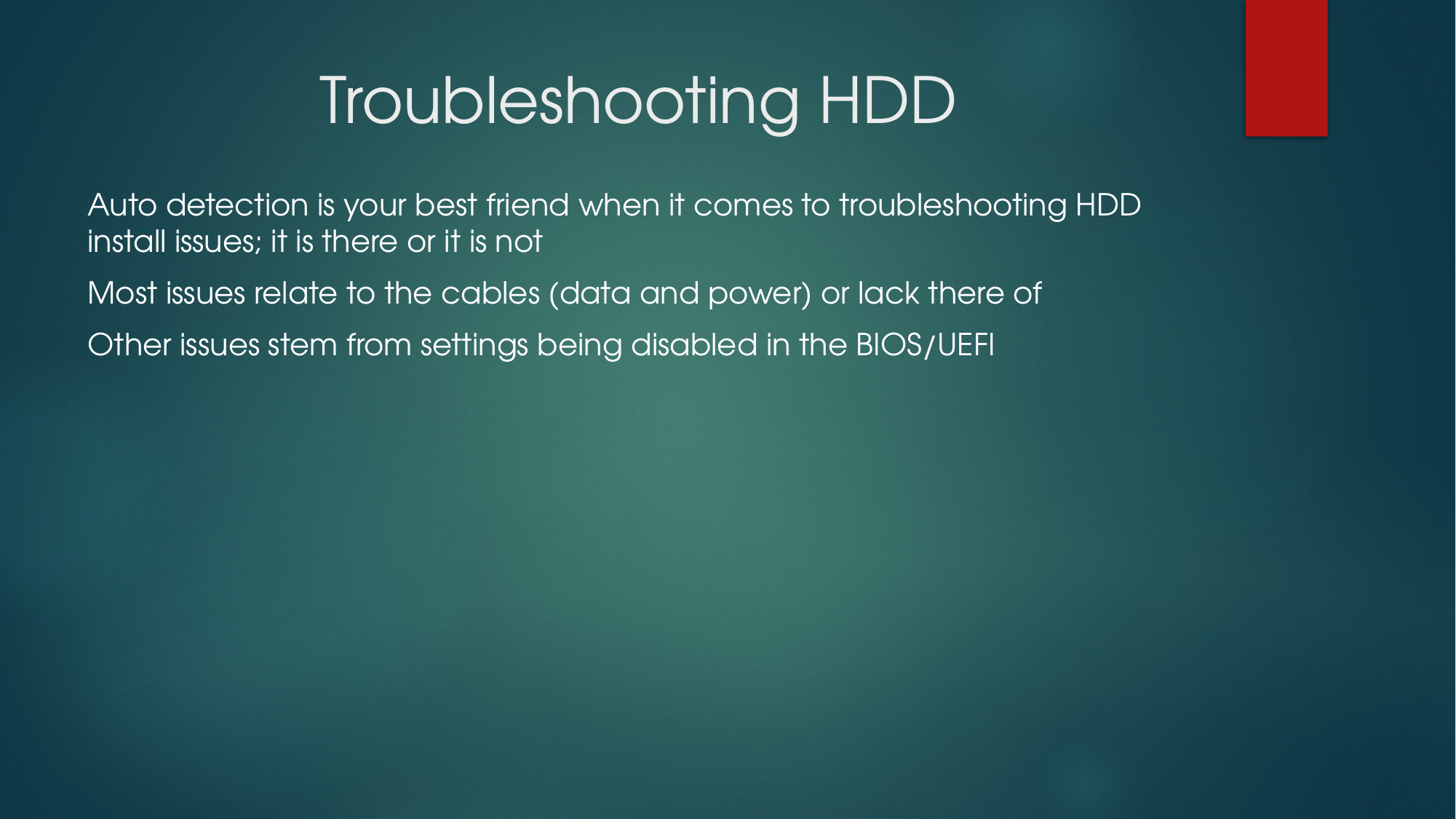

# Troubleshooting HDD
Auto detection is your best friend when it comes to troubleshooting HDD install issues; it is there or it is not
Most issues relate to the cables (data and power) or lack there of
Other issues stem from settings being disabled in the BIOS/UEFI